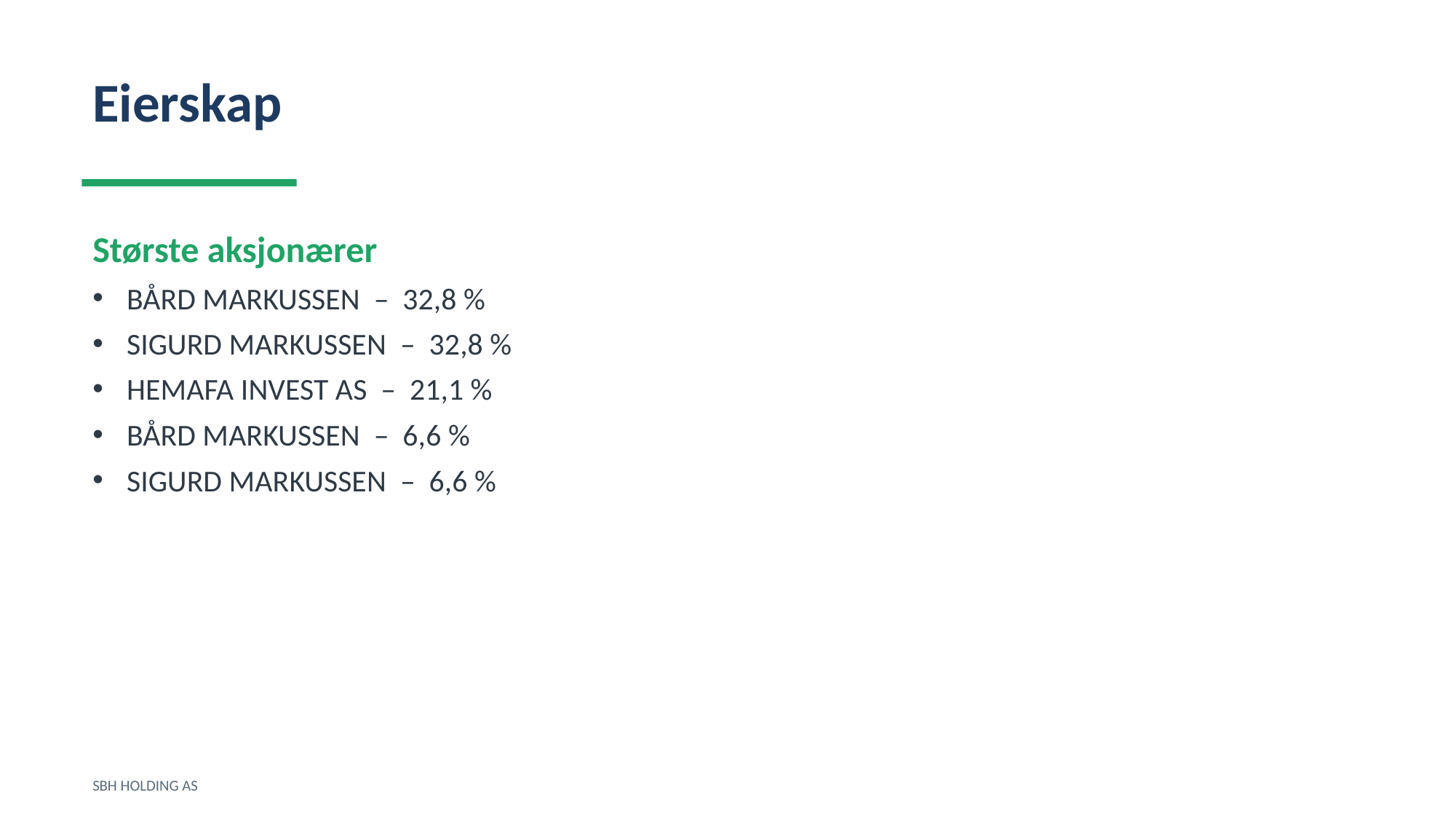

Eierskap

Største aksjonærer
BÅRD MARKUSSEN  –  32,8 %
SIGURD MARKUSSEN  –  32,8 %
HEMAFA INVEST AS  –  21,1 %
BÅRD MARKUSSEN  –  6,6 %
SIGURD MARKUSSEN  –  6,6 %
SBH HOLDING AS